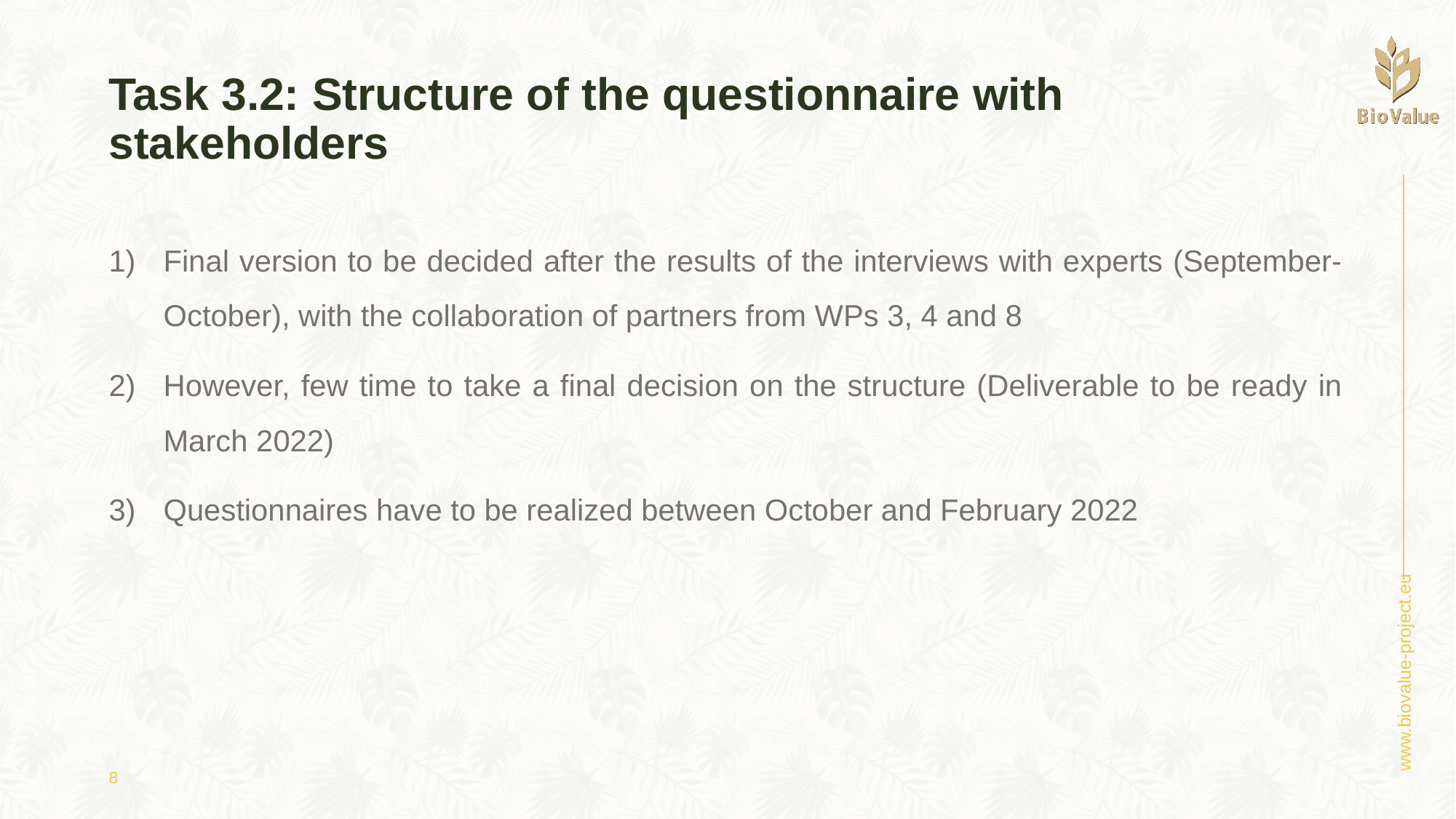

# Task 3.2: Structure of the questionnaire with stakeholders
Final version to be decided after the results of the interviews with experts (September-October), with the collaboration of partners from WPs 3, 4 and 8
However, few time to take a final decision on the structure (Deliverable to be ready in March 2022)
Questionnaires have to be realized between October and February 2022

8